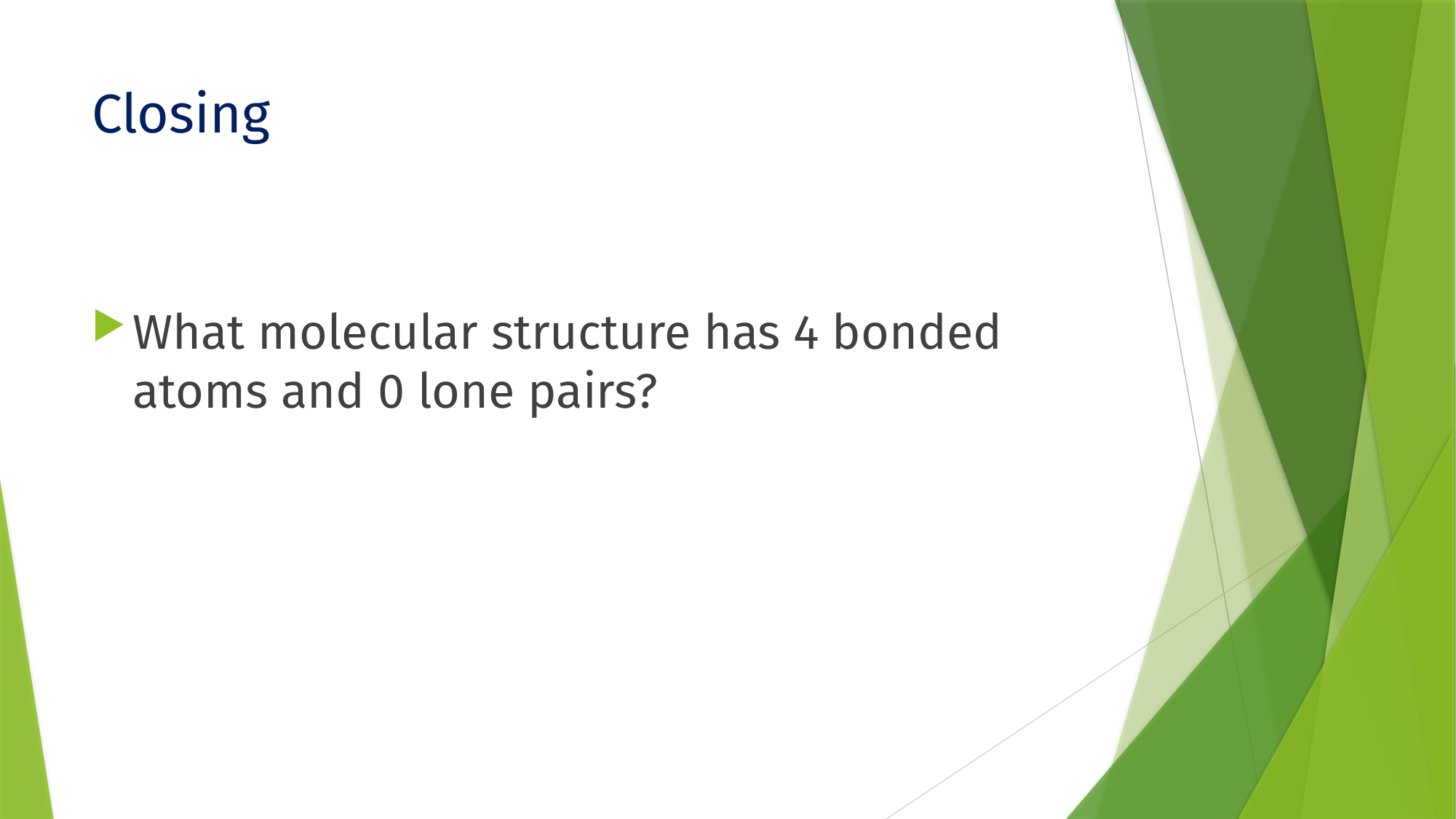

# Closing

What molecular structure has 4 bonded atoms and 0 lone pairs?